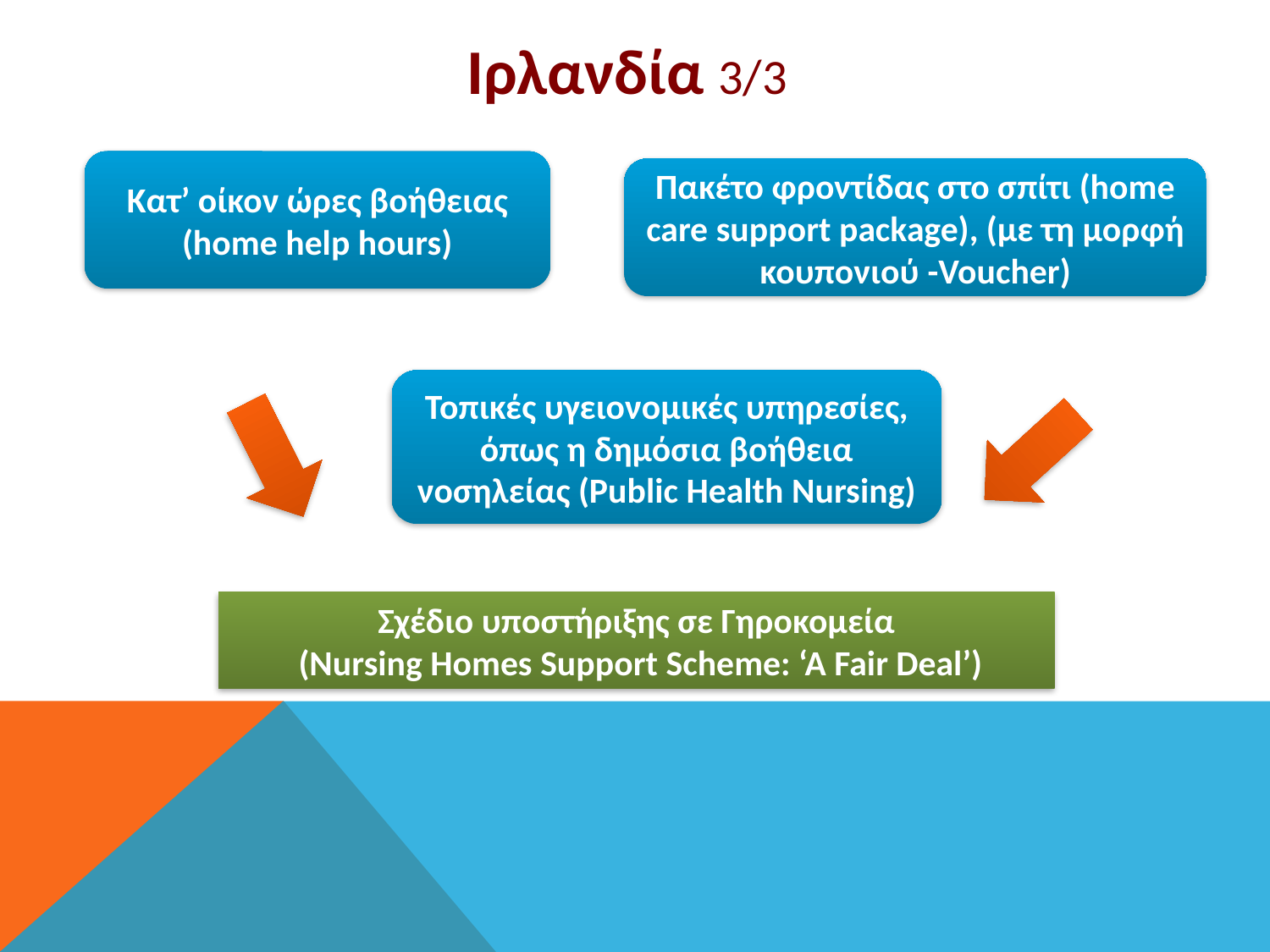

# Ιρλανδία 3/3
Kατ’ οίκον ώρες βοήθειας (home help hours)
Πακέτο φροντίδας στο σπίτι (home care support package), (με τη μορφή  κουπονιού -Voucher)
Τοπικές υγειονομικές υπηρεσίες, όπως η δημόσια βοήθεια νοσηλείας (Public Health Nursing)

Σχέδιο υποστήριξης σε Γηροκομεία
 (Nursing Homes Support Scheme: ‘A Fair Deal’)